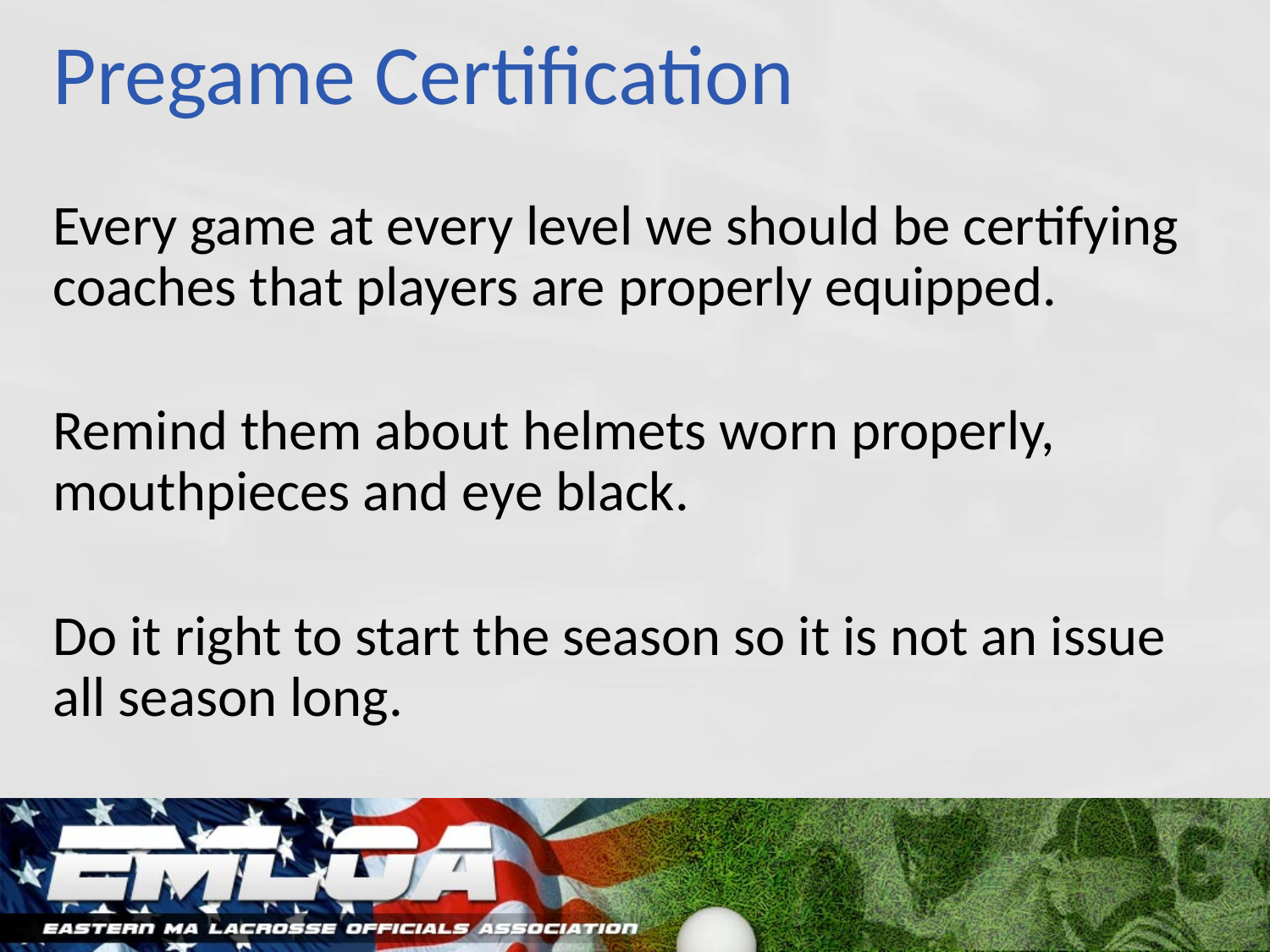

# Pregame Certification
Every game at every level we should be certifying coaches that players are properly equipped.

Remind them about helmets worn properly, mouthpieces and eye black.

Do it right to start the season so it is not an issue all season long.